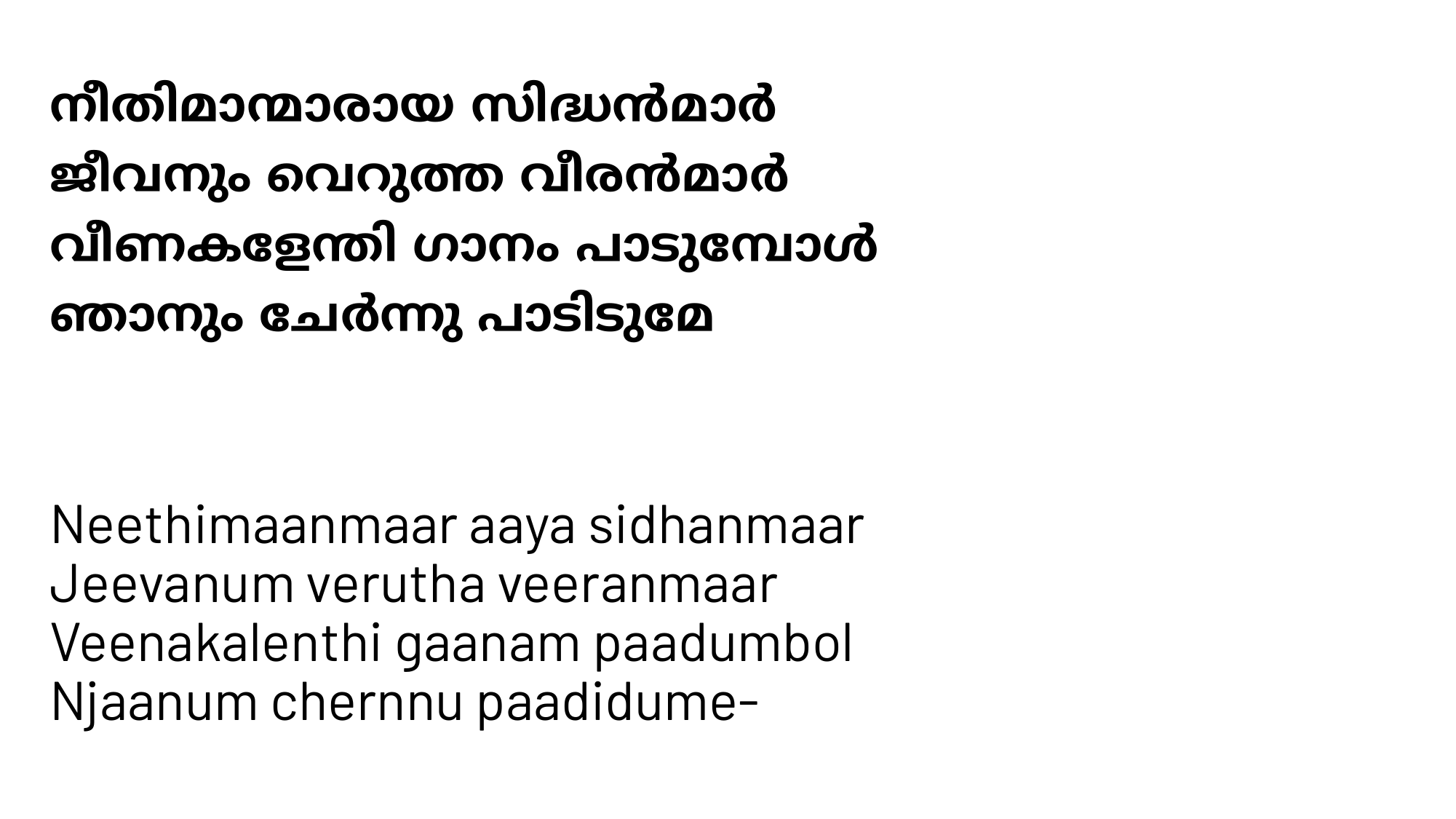

# നീതിമാന്മാരായ സിദ്ധന്‍മാര്‍ ജീവനും വെറുത്ത വീരന്‍മാര്‍ വീണകളേന്തി ഗാനം പാടുമ്പോള്‍ ഞാനും ചേര്‍ന്നു പാടിടുമേ
Neethimaanmaar aaya sidhanmaar
Jeevanum verutha veeranmaar
Veenakalenthi gaanam paadumbol
Njaanum chernnu paadidume-